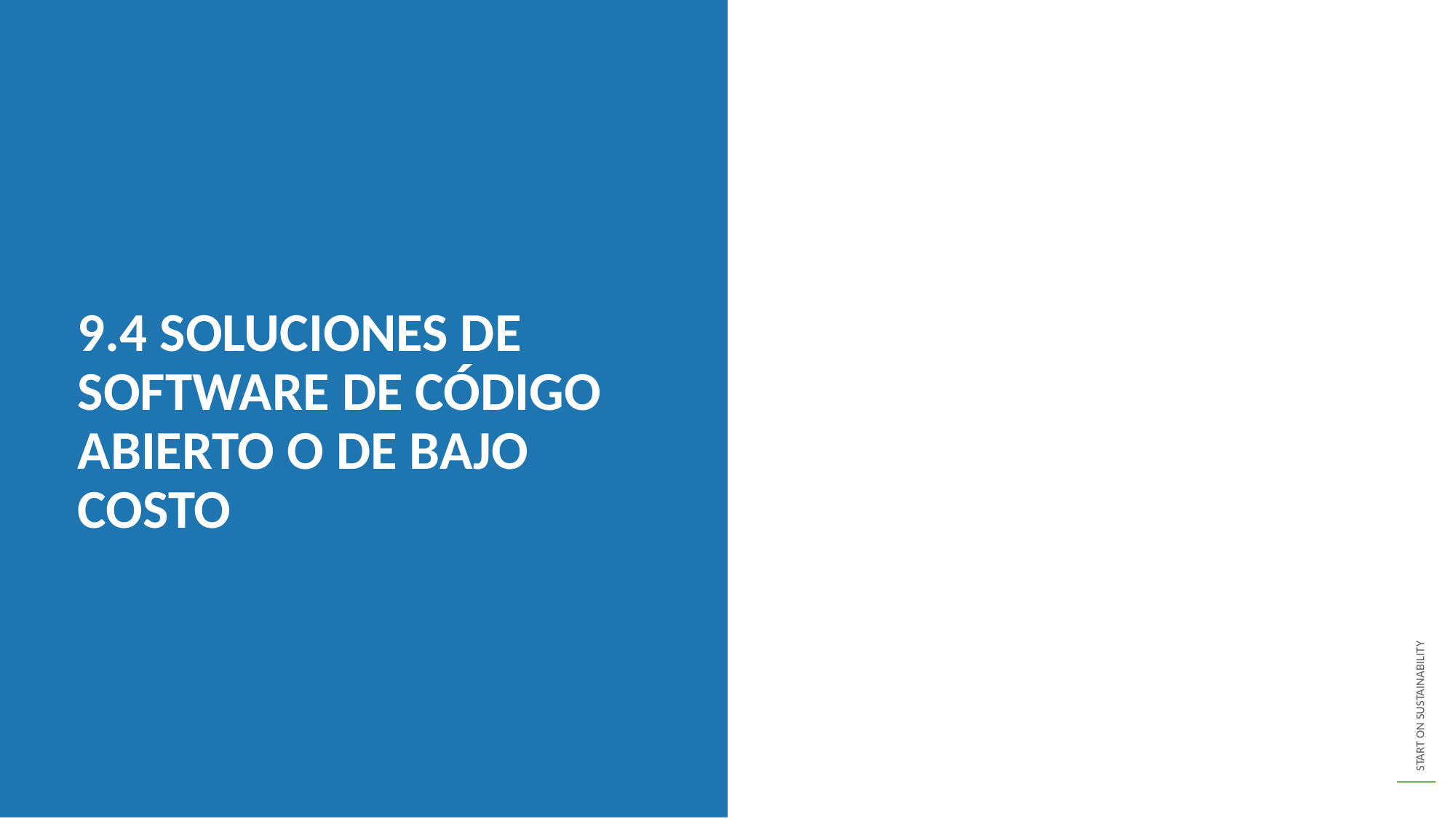

9.4 SOLUCIONES DE SOFTWARE DE CÓDIGO ABIERTO O DE BAJO COSTO